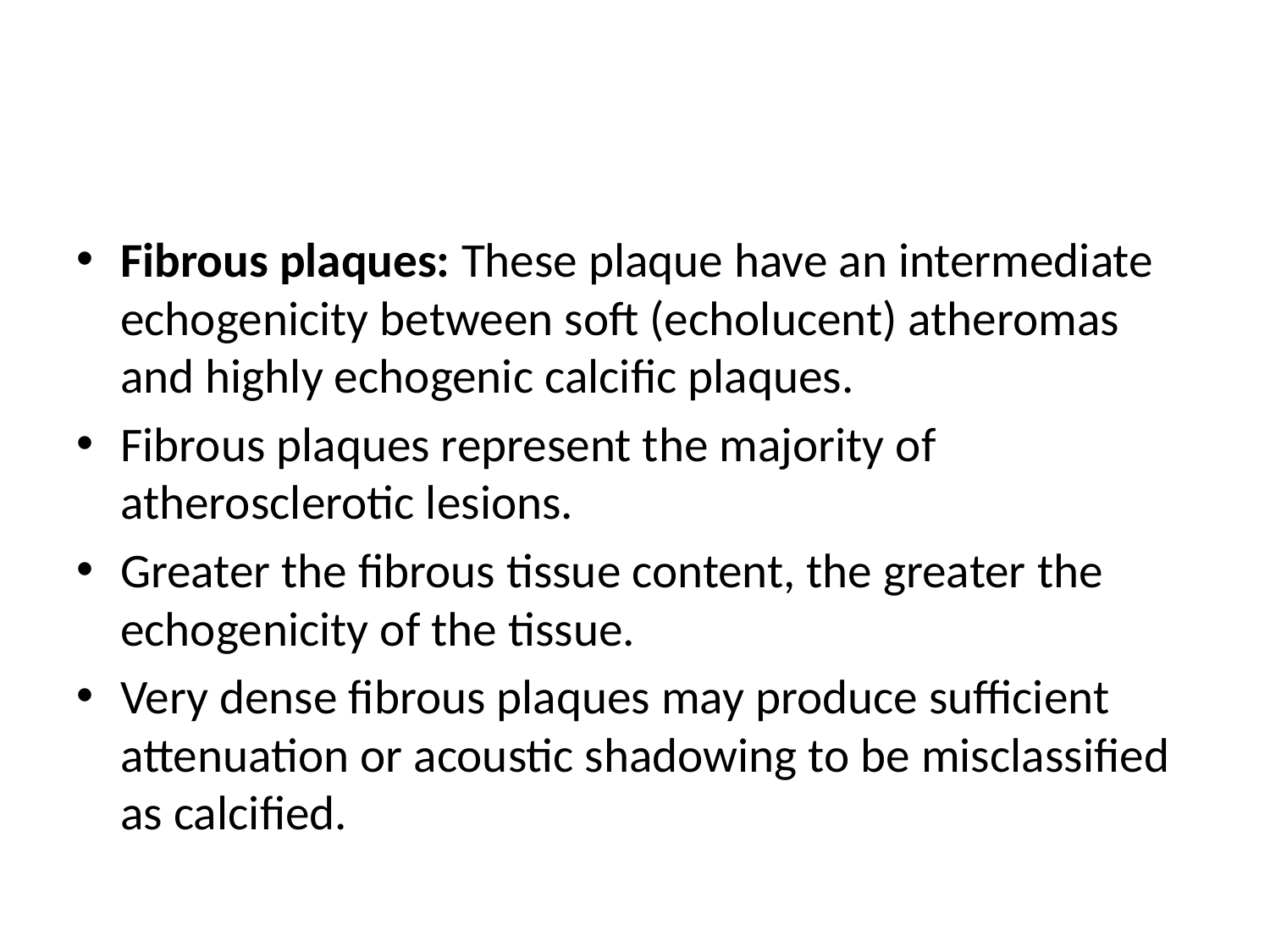

#
Fibrous plaques: These plaque have an intermediate echogenicity between soft (echolucent) atheromas and highly echogenic calcific plaques.
Fibrous plaques represent the majority of atherosclerotic lesions.
Greater the fibrous tissue content, the greater the echogenicity of the tissue.
Very dense fibrous plaques may produce sufficient attenuation or acoustic shadowing to be misclassified as calcified.